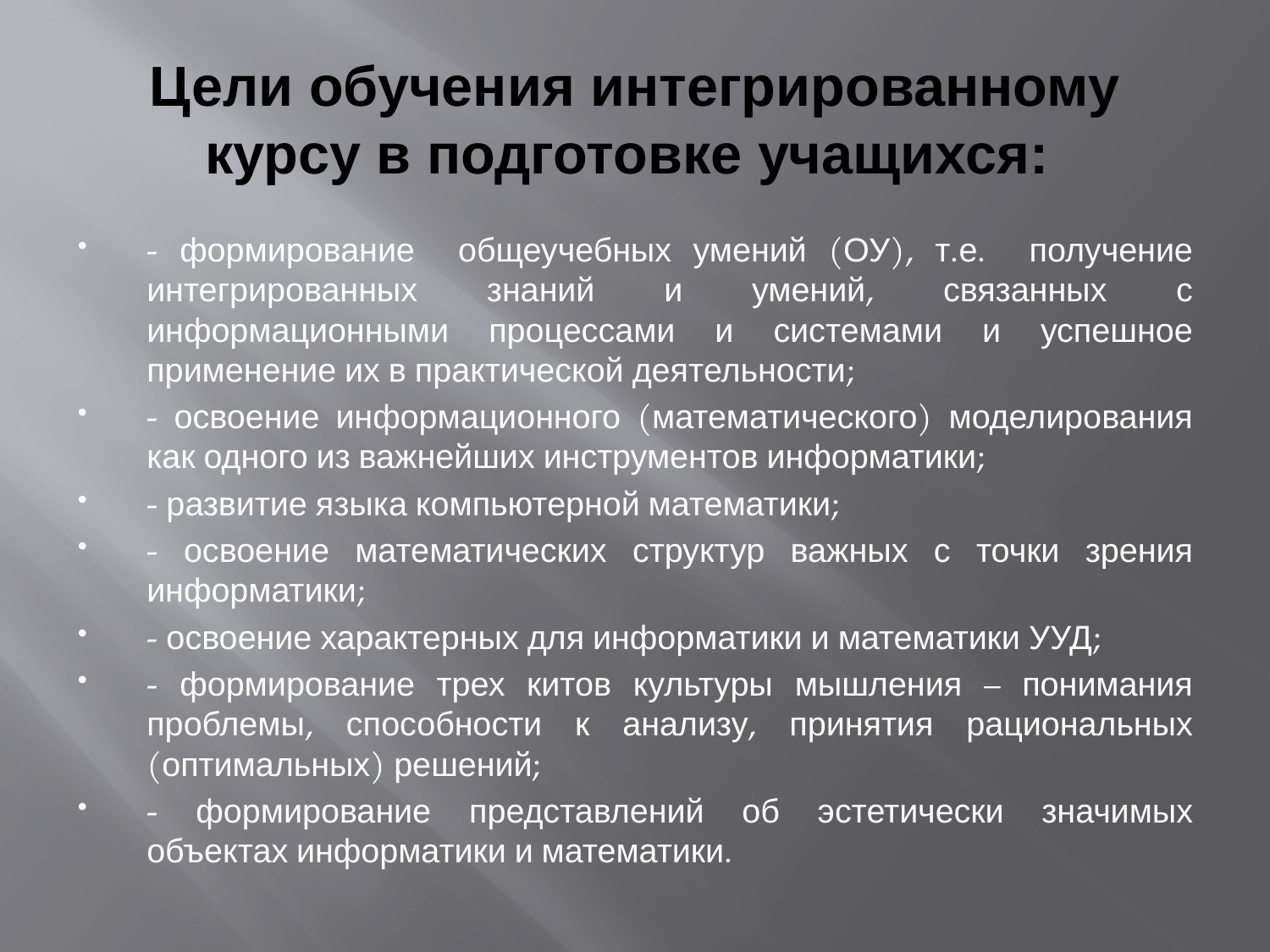

# Цели обучения интегрированному курсу в подготовке учащихся:
- формирование  общеучебных умений (ОУ), т.е.  получение интегрированных знаний и умений, связанных с информационными процессами и системами и успешное применение их в практической деятельности;
- освоение информационного (математического) моделирования как одного из важнейших инструментов информатики;
- развитие языка компьютерной математики;
- освоение математических структур важных с точки зрения информатики;
- освоение характерных для информатики и математики УУД;
- формирование трех китов культуры мышления – понимания проблемы, способности к анализу, принятия рациональных (оптимальных) решений;
- формирование представлений об эстетически значимых объектах информатики и математики.